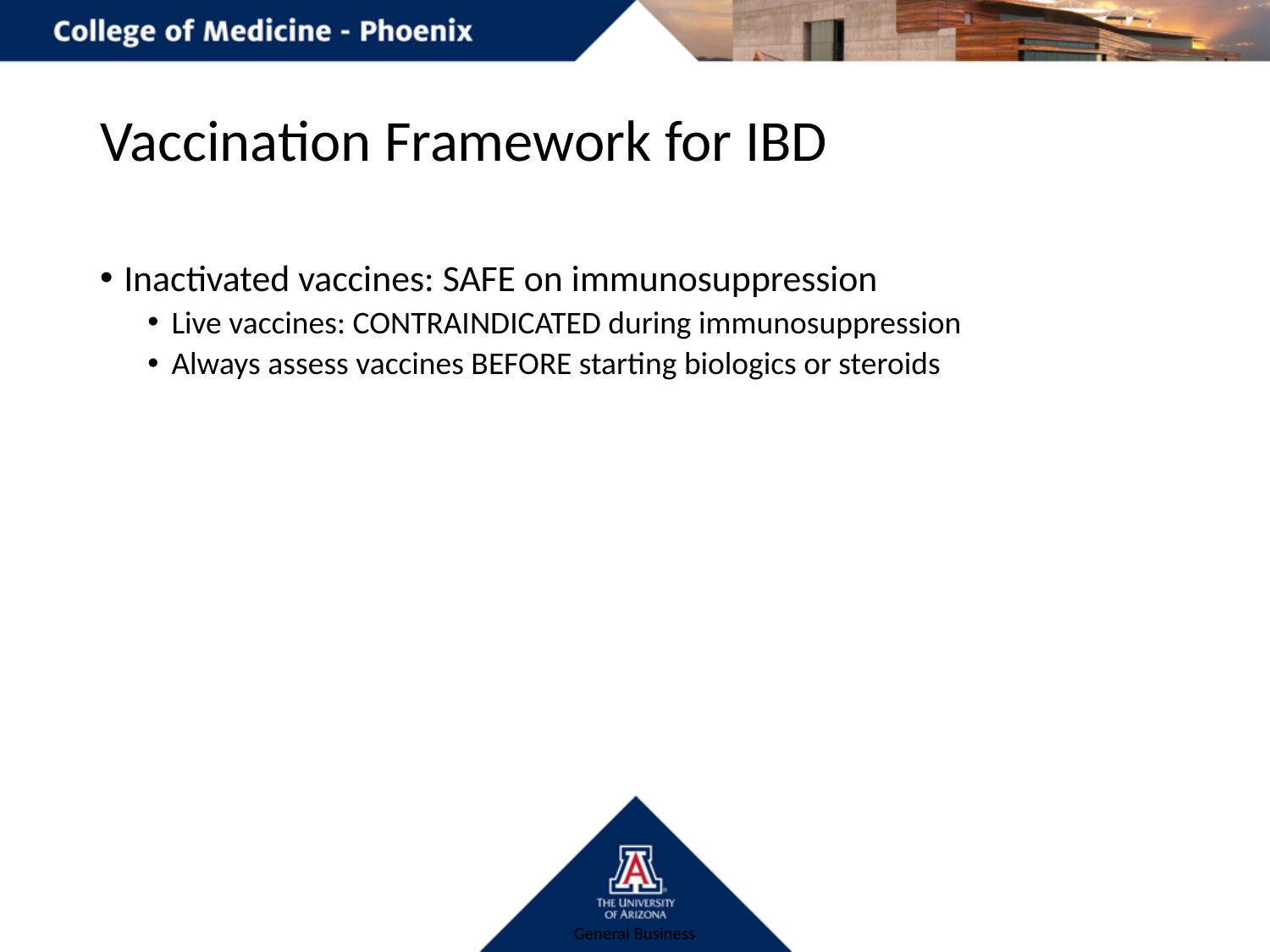

# Vaccination Framework for IBD
Inactivated vaccines: SAFE on immunosuppression
Live vaccines: CONTRAINDICATED during immunosuppression
Always assess vaccines BEFORE starting biologics or steroids